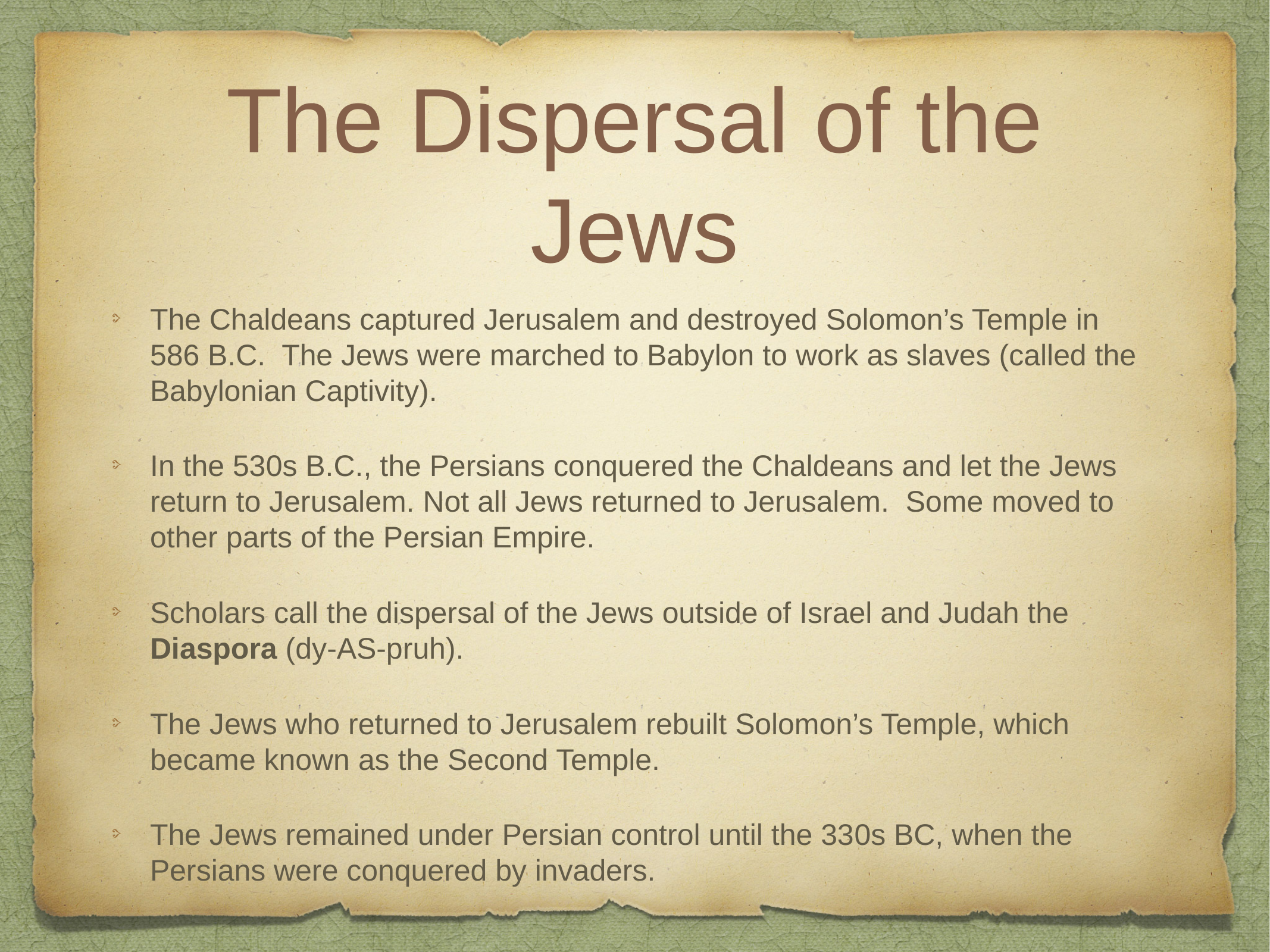

# The Dispersal of the Jews
The Chaldeans captured Jerusalem and destroyed Solomon’s Temple in 586 B.C.  The Jews were marched to Babylon to work as slaves (called the Babylonian Captivity).
In the 530s B.C., the Persians conquered the Chaldeans and let the Jews return to Jerusalem. Not all Jews returned to Jerusalem.  Some moved to other parts of the Persian Empire.
Scholars call the dispersal of the Jews outside of Israel and Judah the Diaspora (dy-AS-pruh).
The Jews who returned to Jerusalem rebuilt Solomon’s Temple, which became known as the Second Temple.
The Jews remained under Persian control until the 330s BC, when the Persians were conquered by invaders.